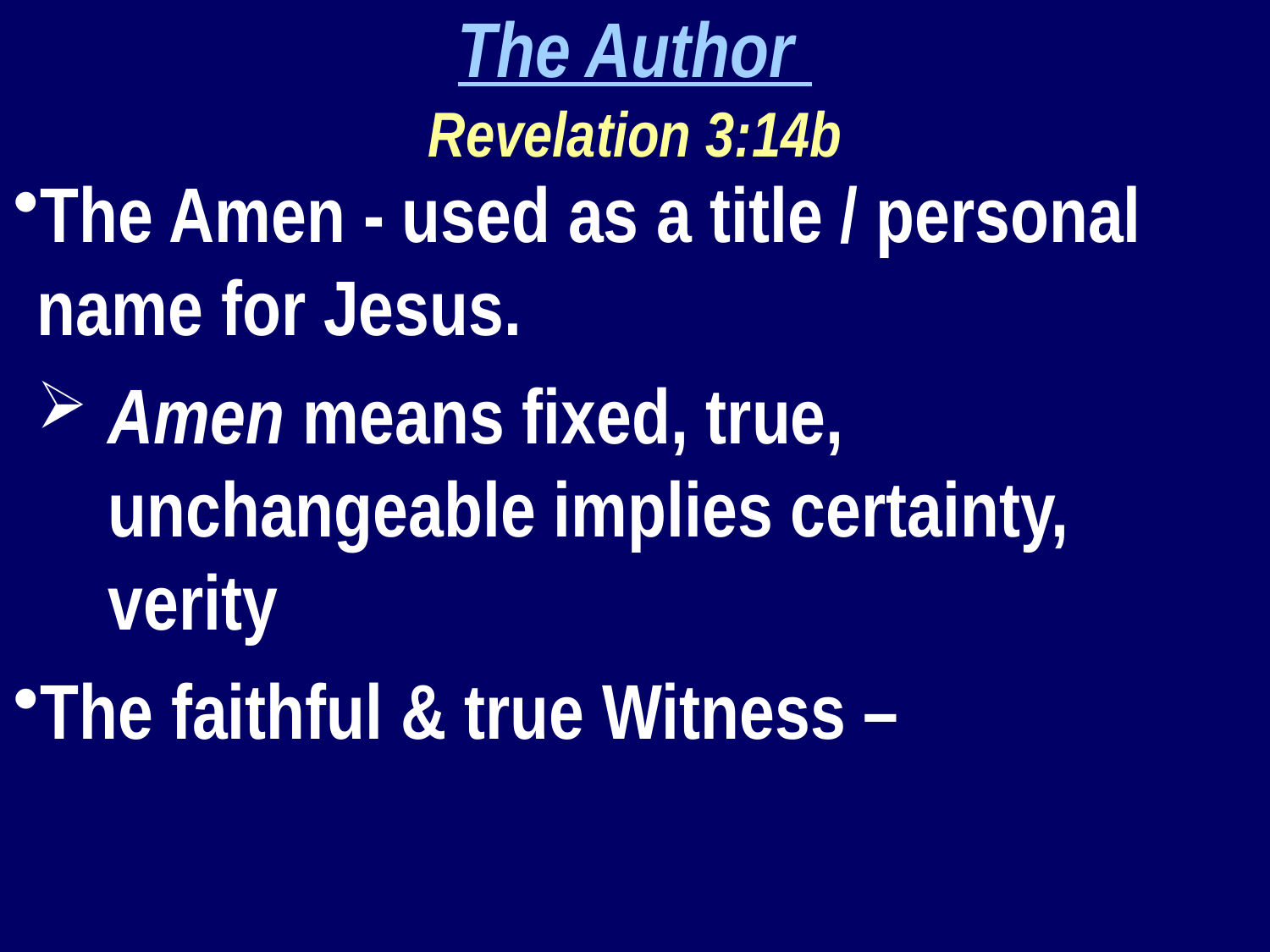

The Author
Revelation 3:14b
The Amen - used as a title / personal name for Jesus.
Amen means fixed, true, unchangeable implies certainty, verity
The faithful & true Witness –